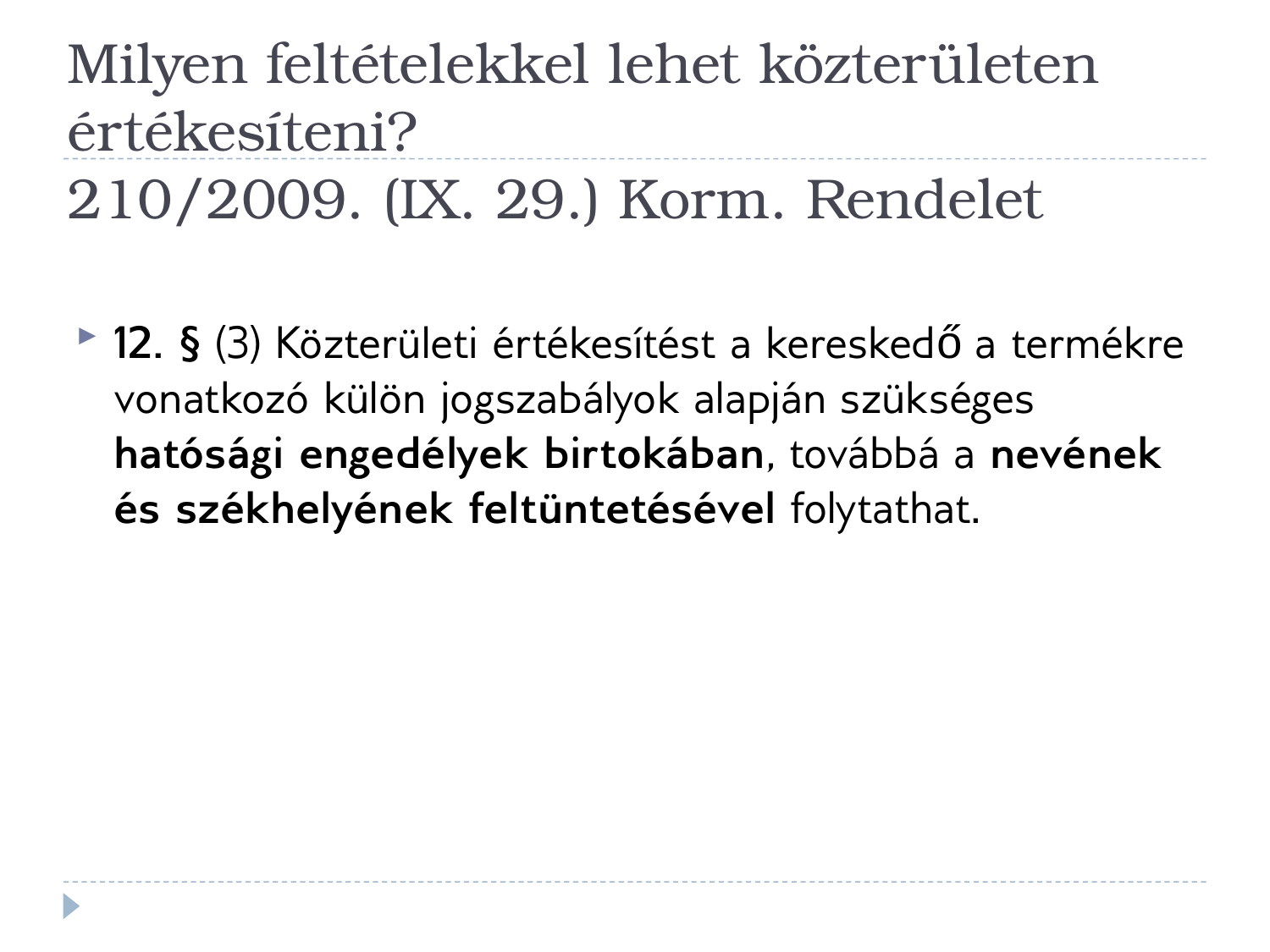

# Milyen feltételekkel lehet közterületen értékesíteni? 210/2009. (IX. 29.) Korm. Rendelet
12. § (3) Közterületi értékesítést a kereskedő a termékre vonatkozó külön jogszabályok alapján szükséges hatósági engedélyek birtokában, továbbá a nevének és székhelyének feltüntetésével folytathat.